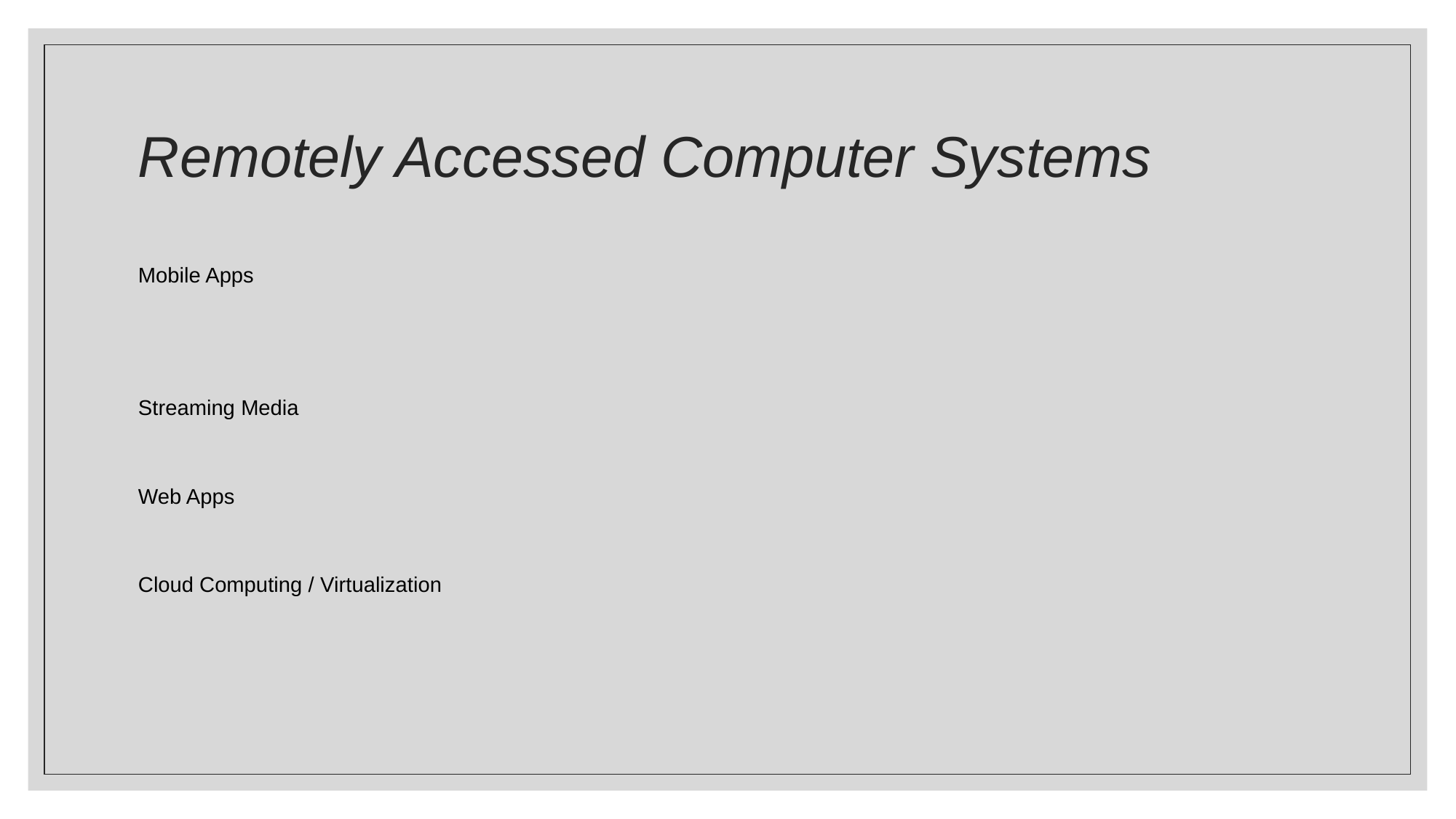

# Remotely Accessed Computer Systems
Mobile Apps

Streaming Media

Web Apps

Cloud Computing / Virtualization